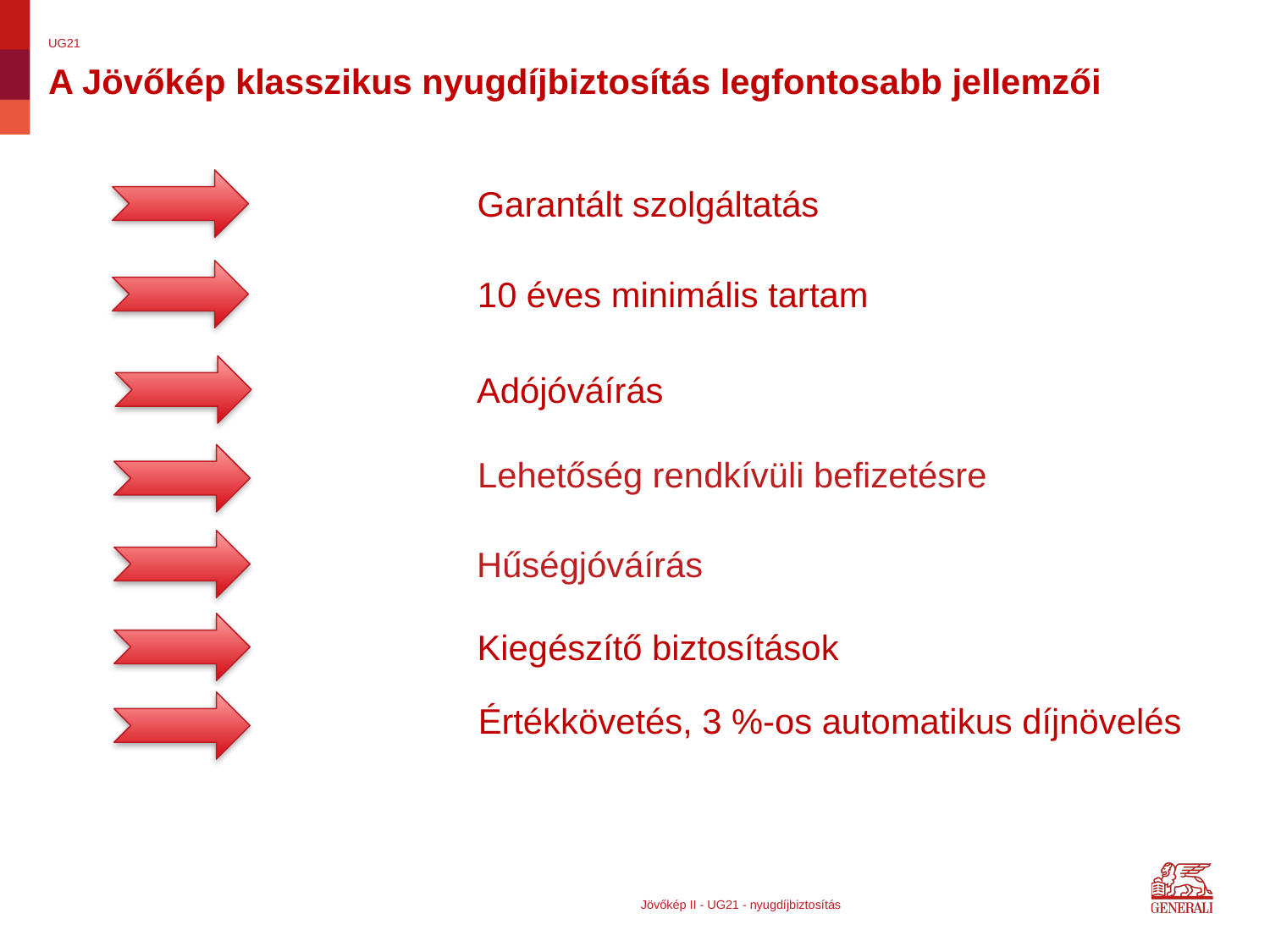

UG21
# A Jövőkép klasszikus nyugdíjbiztosítás legfontosabb jellemzői

Garantált szolgáltatás

10 éves minimális tartam

Adójóváírás

Lehetőség rendkívüli befizetésre

Hűségjóváírás

Kiegészítő biztosítások

Értékkövetés, 3 %-os automatikus díjnövelés
Jövőkép II - UG21 - nyugdíjbiztosítás